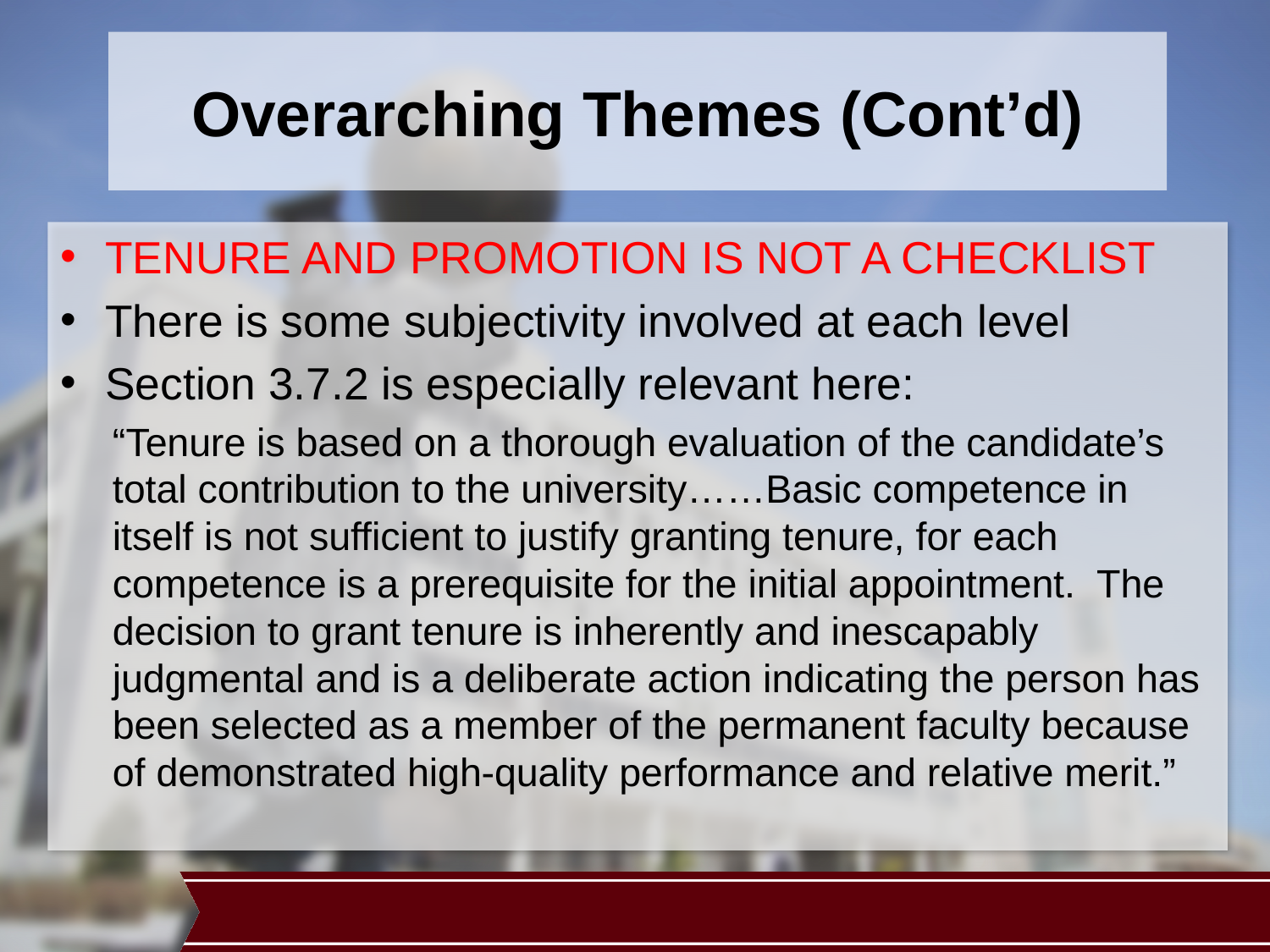

# Overarching Themes (Cont’d)
TENURE AND PROMOTION IS NOT A CHECKLIST
There is some subjectivity involved at each level
Section 3.7.2 is especially relevant here:
“Tenure is based on a thorough evaluation of the candidate’s total contribution to the university……Basic competence in itself is not sufficient to justify granting tenure, for each competence is a prerequisite for the initial appointment.  The decision to grant tenure is inherently and inescapably judgmental and is a deliberate action indicating the person has been selected as a member of the permanent faculty because of demonstrated high-quality performance and relative merit.”